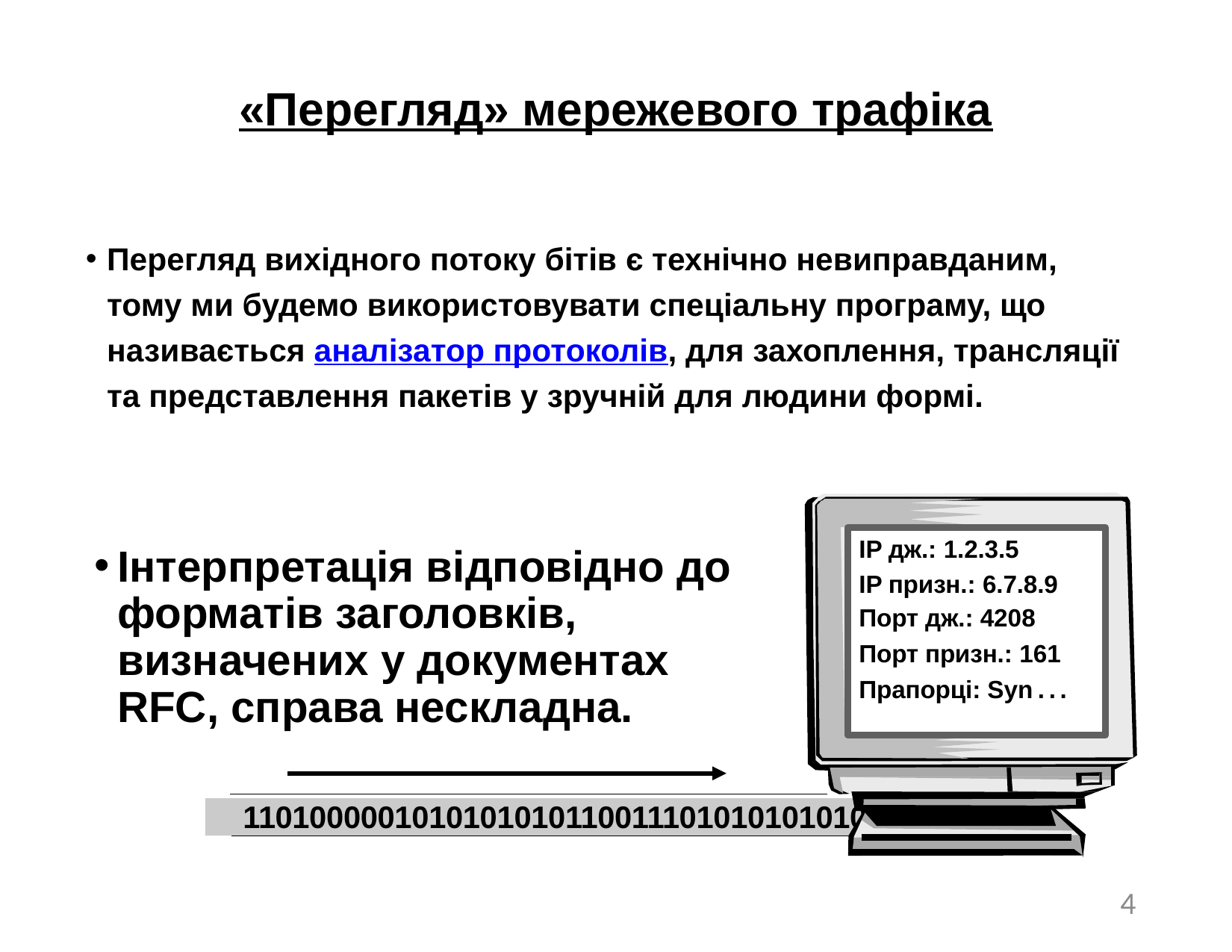

# «Перегляд» мережевого трафіка
Перегляд вихідного потоку бітів є технічно невиправданим, тому ми будемо використовувати спеціальну програму, що називається аналізатор протоколів, для захоплення, трансляції та представлення пакетів у зручній для людини формі.

IP дж.: 1.2.3.5
IP призн.: 6.7.8.9
Порт дж.: 4208
Порт призн.: 161
Прапорці: Syn . . .

11010000010101010101100111010101010101

Інтерпретація відповідно до форматів заголовків, визначених у документах RFC, справа нескладна.
4